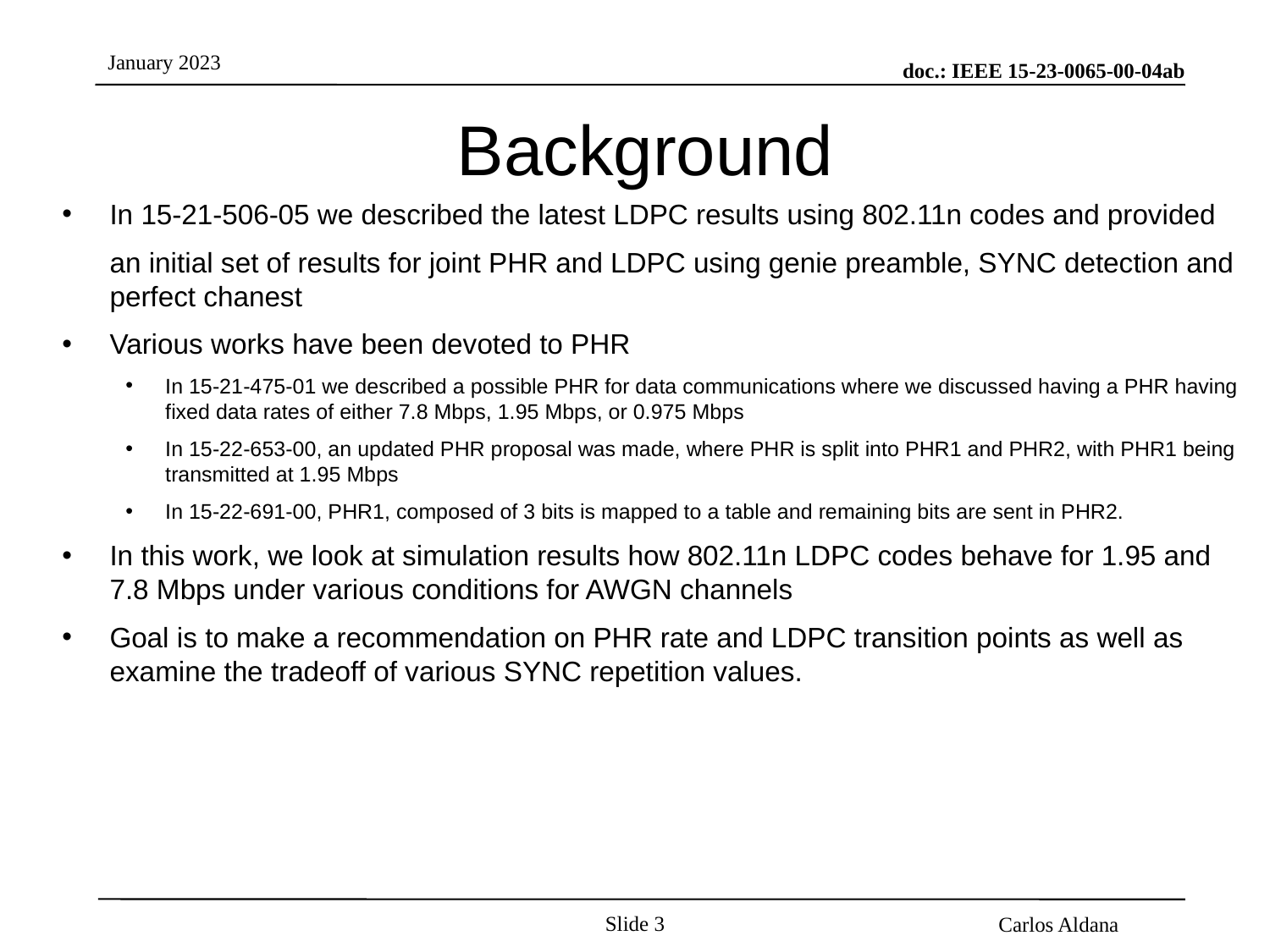

# Background
In 15-21-506-05 we described the latest LDPC results using 802.11n codes and provided
	an initial set of results for joint PHR and LDPC using genie preamble, SYNC detection and perfect chanest
Various works have been devoted to PHR
In 15-21-475-01 we described a possible PHR for data communications where we discussed having a PHR having fixed data rates of either 7.8 Mbps, 1.95 Mbps, or 0.975 Mbps
In 15-22-653-00, an updated PHR proposal was made, where PHR is split into PHR1 and PHR2, with PHR1 being transmitted at 1.95 Mbps
In 15-22-691-00, PHR1, composed of 3 bits is mapped to a table and remaining bits are sent in PHR2.
In this work, we look at simulation results how 802.11n LDPC codes behave for 1.95 and 7.8 Mbps under various conditions for AWGN channels
Goal is to make a recommendation on PHR rate and LDPC transition points as well as examine the tradeoff of various SYNC repetition values.
Slide 3